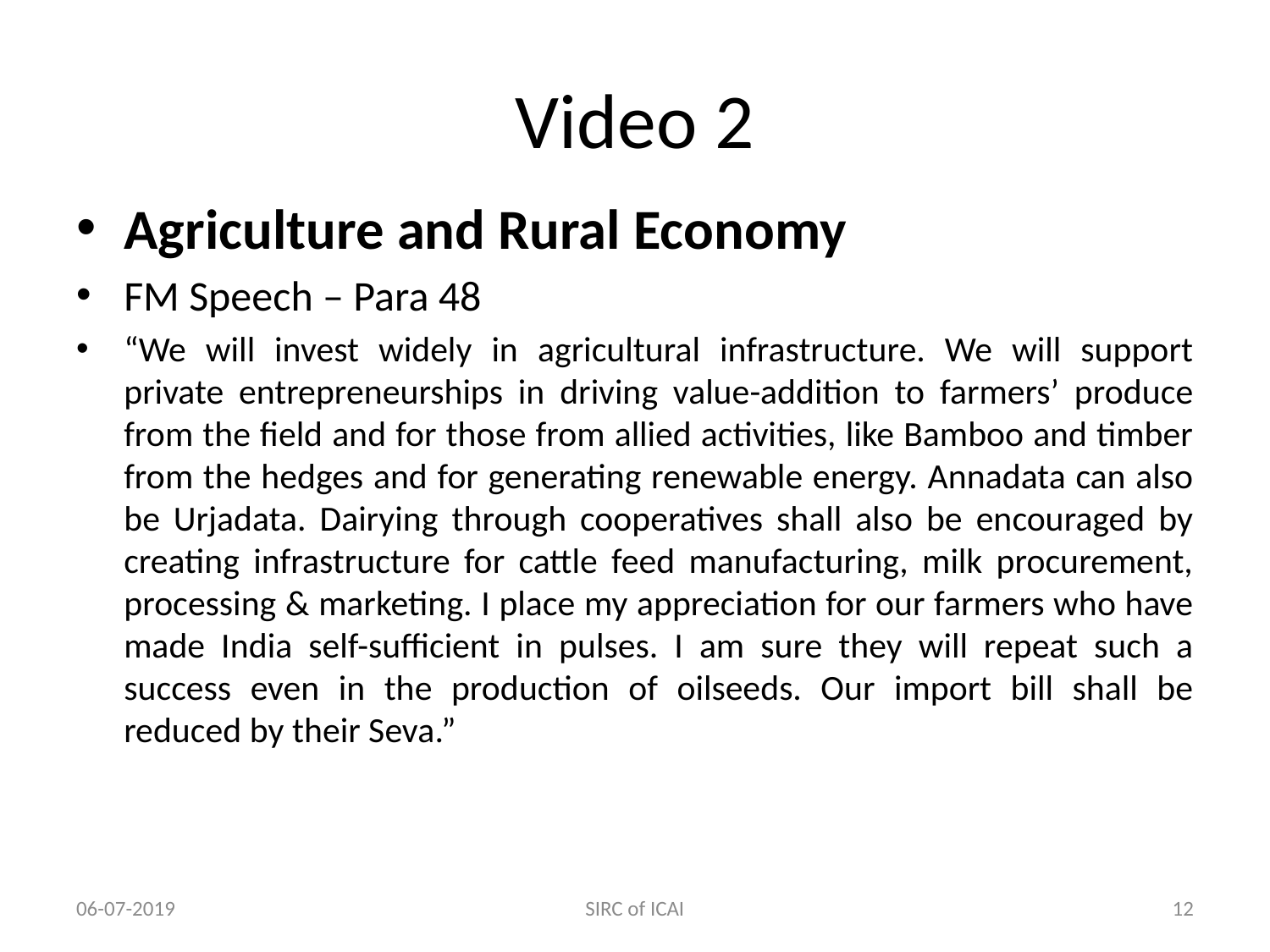

# Video 2
Agriculture and Rural Economy
FM Speech – Para 48
“We will invest widely in agricultural infrastructure. We will support private entrepreneurships in driving value-addition to farmers’ produce from the field and for those from allied activities, like Bamboo and timber from the hedges and for generating renewable energy. Annadata can also be Urjadata. Dairying through cooperatives shall also be encouraged by creating infrastructure for cattle feed manufacturing, milk procurement, processing & marketing. I place my appreciation for our farmers who have made India self-sufficient in pulses. I am sure they will repeat such a success even in the production of oilseeds. Our import bill shall be reduced by their Seva.”

06-07-2019
SIRC of ICAI
12